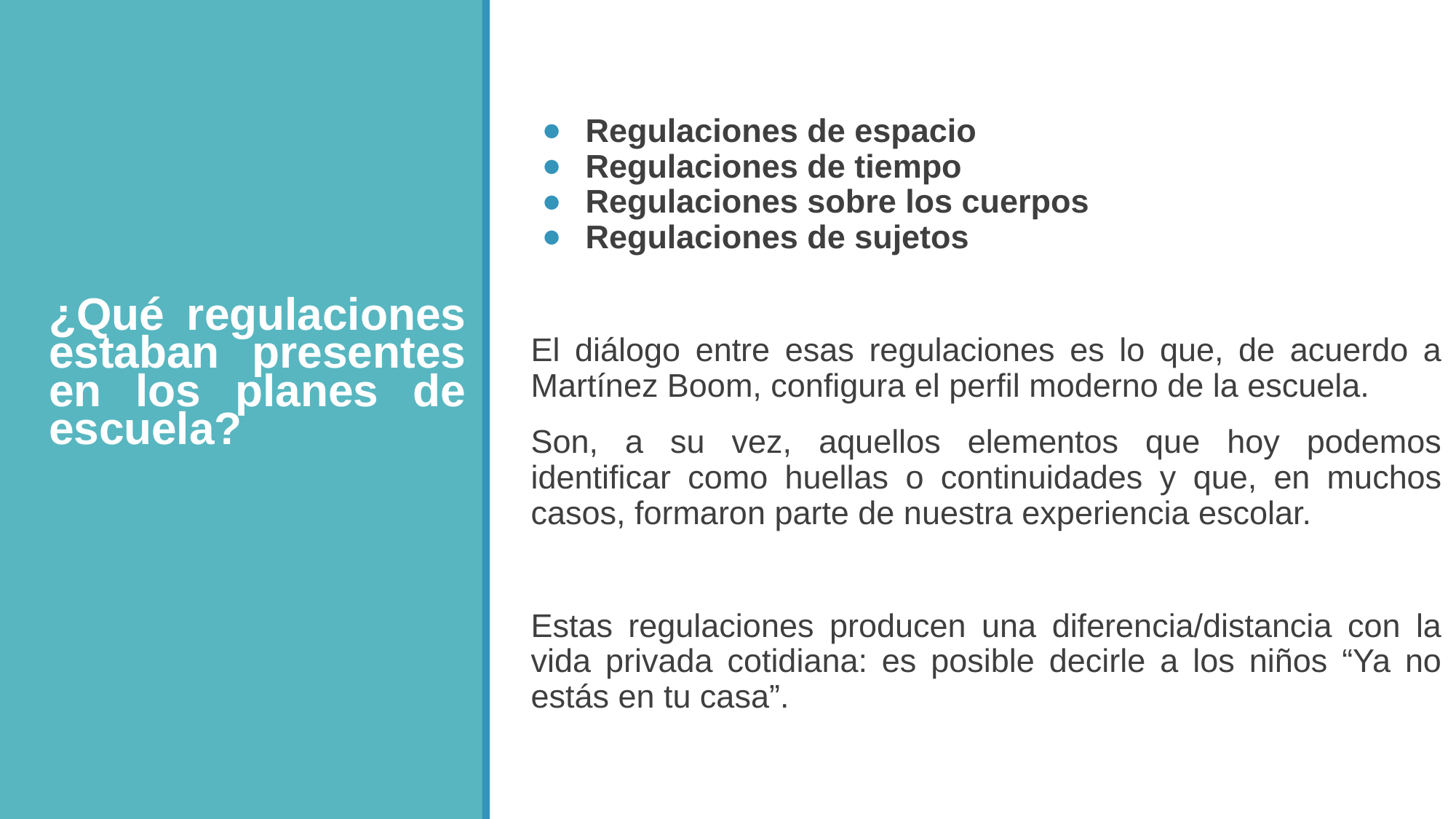

Regulaciones de espacio
Regulaciones de tiempo
Regulaciones sobre los cuerpos
Regulaciones de sujetos

El diálogo entre esas regulaciones es lo que, de acuerdo a Martínez Boom, configura el perfil moderno de la escuela.
Son, a su vez, aquellos elementos que hoy podemos identificar como huellas o continuidades y que, en muchos casos, formaron parte de nuestra experiencia escolar.

Estas regulaciones producen una diferencia/distancia con la vida privada cotidiana: es posible decirle a los niños “Ya no estás en tu casa”.

¿Qué regulaciones estaban presentes en los planes de escuela?

#